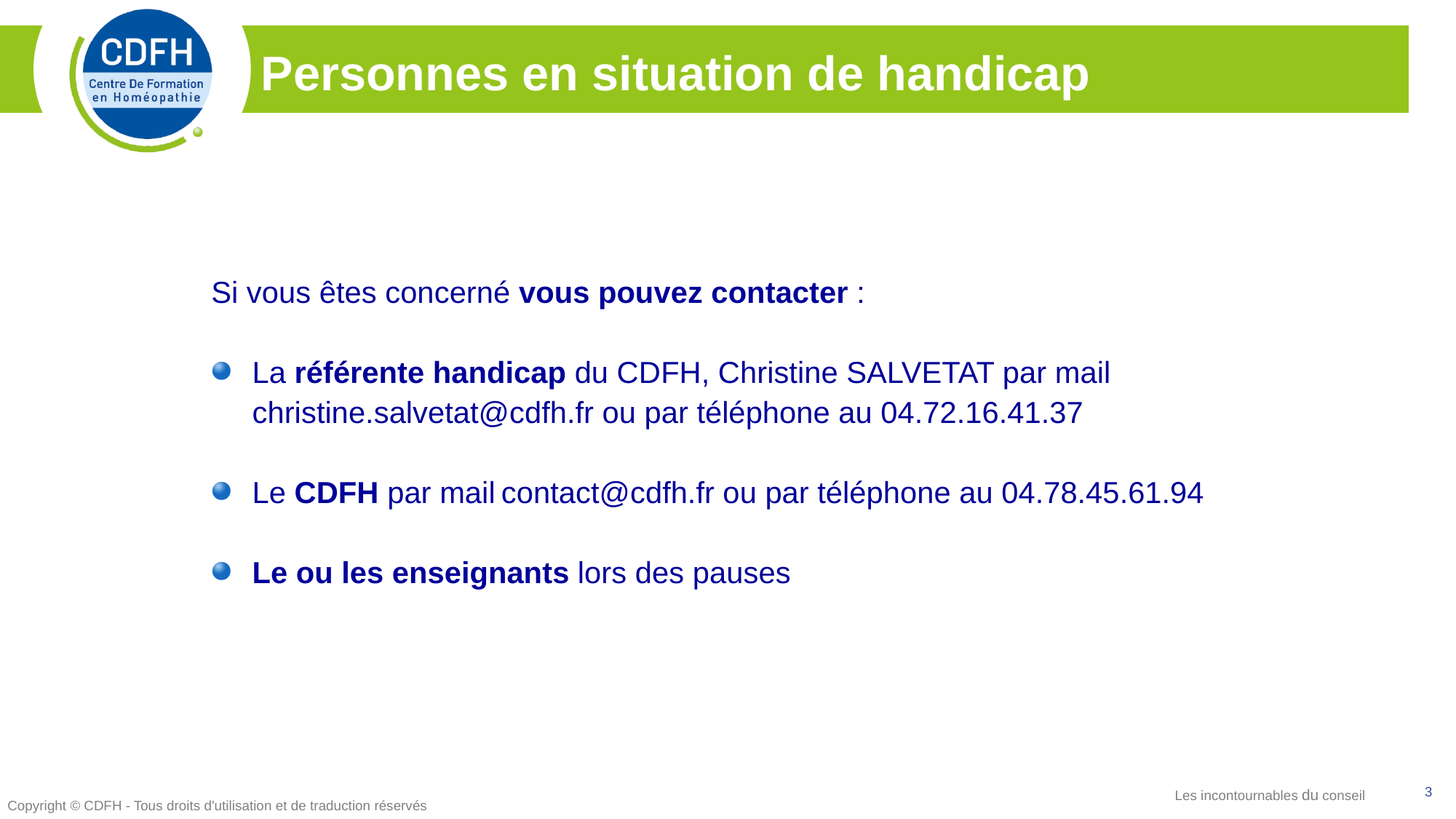

# Personnes en situation de handicap
Si vous êtes concerné vous pouvez contacter :

La référente handicap du CDFH, Christine SALVETAT par mail christine.salvetat@cdfh.fr ou par téléphone au 04.72.16.41.37

Le CDFH par mail contact@cdfh.fr ou par téléphone au 04.78.45.61.94

Le ou les enseignants lors des pauses